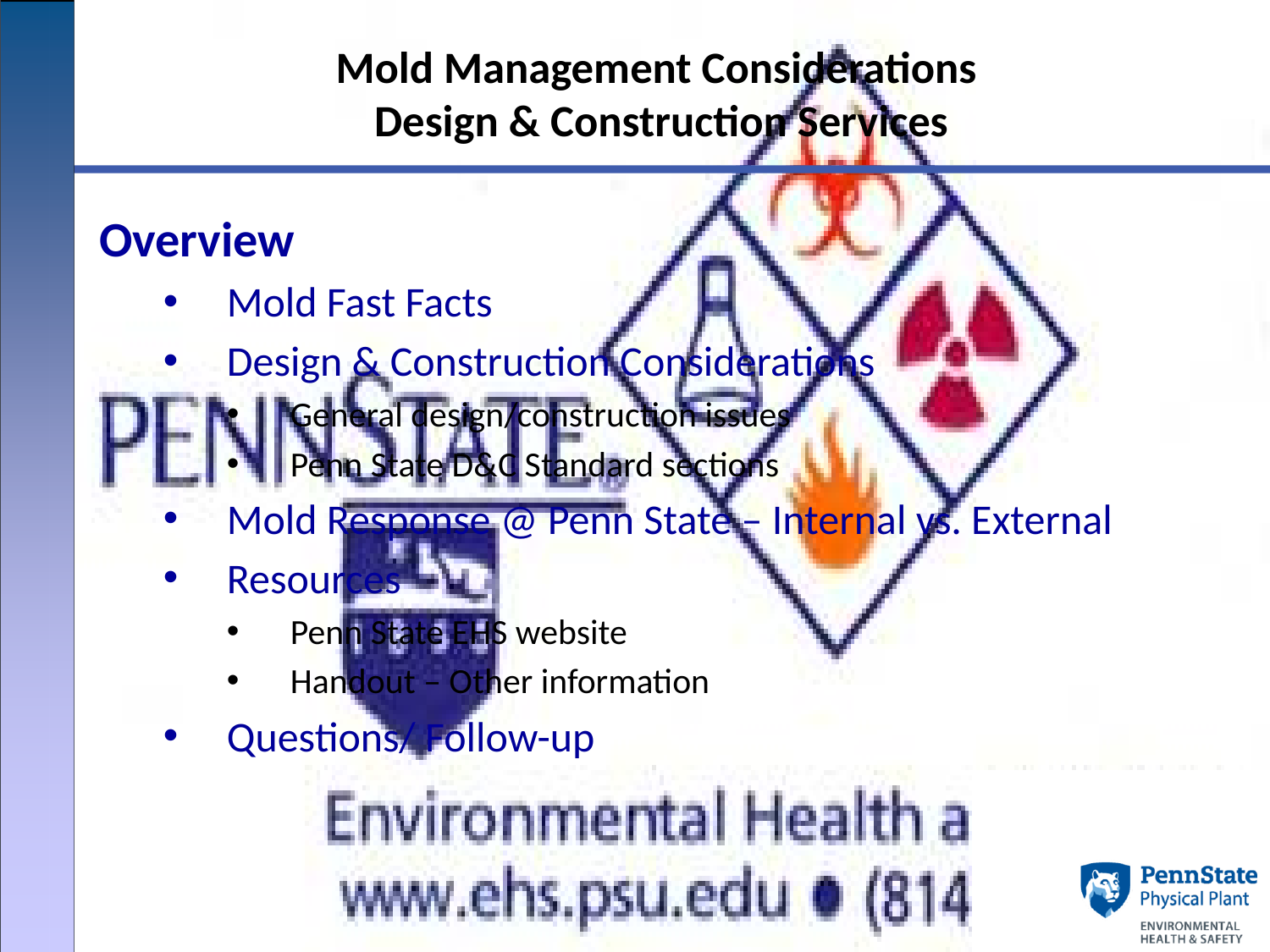

# Mold Management Considerations Design & Construction Services
Overview
Mold Fast Facts
Design & Construction Considerations
General design/construction issues
Penn State D&C Standard sections
Mold Response @ Penn State – Internal vs. External
Resources
Penn State EHS website
Handout – Other information
Questions/ Follow-up